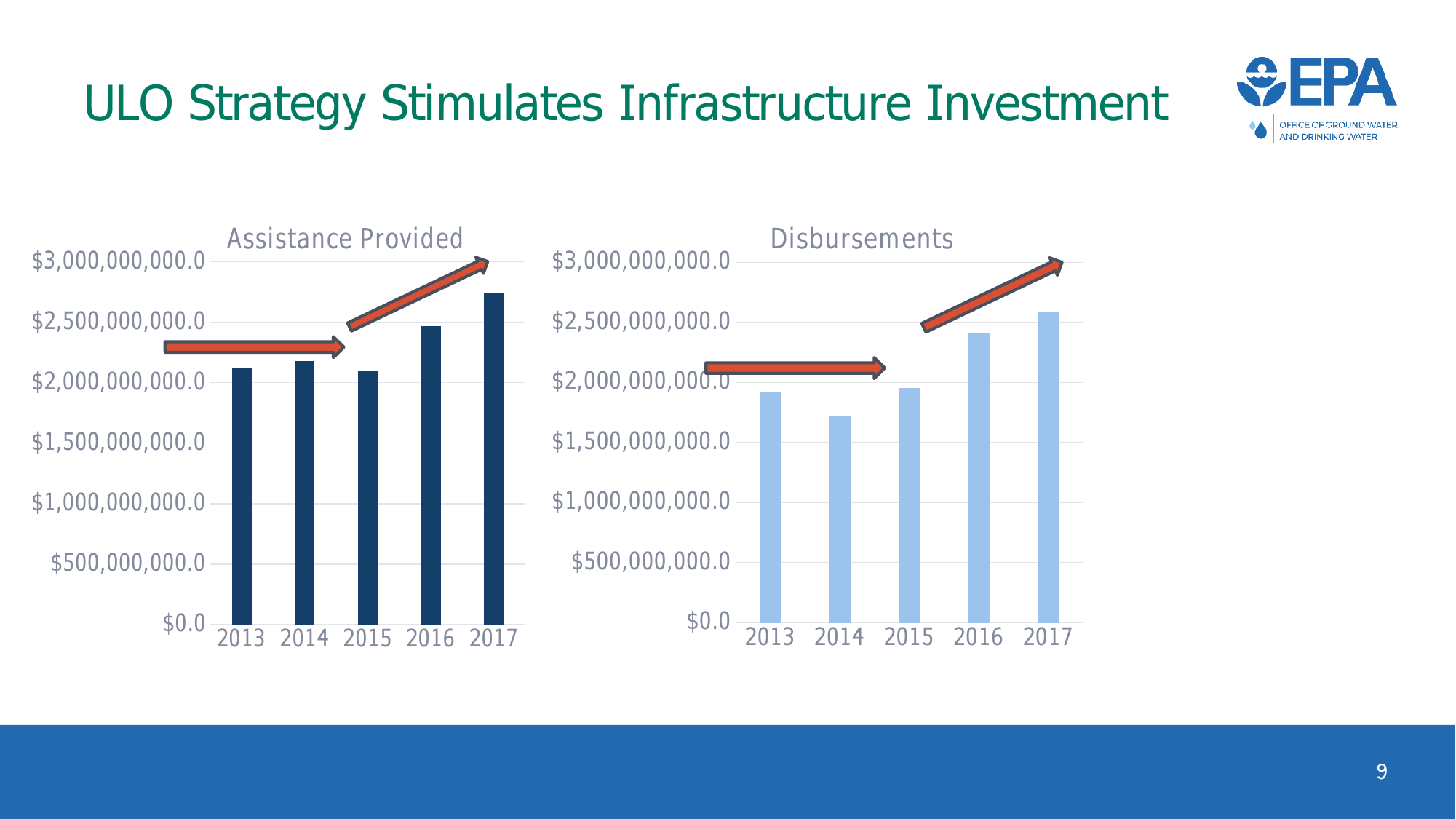

# ULO Strategy Stimulates Infrastructure Investment

### Chart: Assistance Provided

| Category | Annual Assistance Provided |
|---|---|
| 2013 | 2117447409.0 |
| 2014 | 2177080305.0 |
| 2015 | 2102212665.0 |
| 2016 | 2470767305.0 |
| 2017 | 2738893537.0 |

### Chart: Disbursements

| Category | Annual Disbursements |
|---|---|
| 2013 | 1919525184.0 |
| 2014 | 1721252180.0 |
| 2015 | 1954220630.0 |
| 2016 | 2413814827.0 |
| 2017 | 2582408564.0 |

9